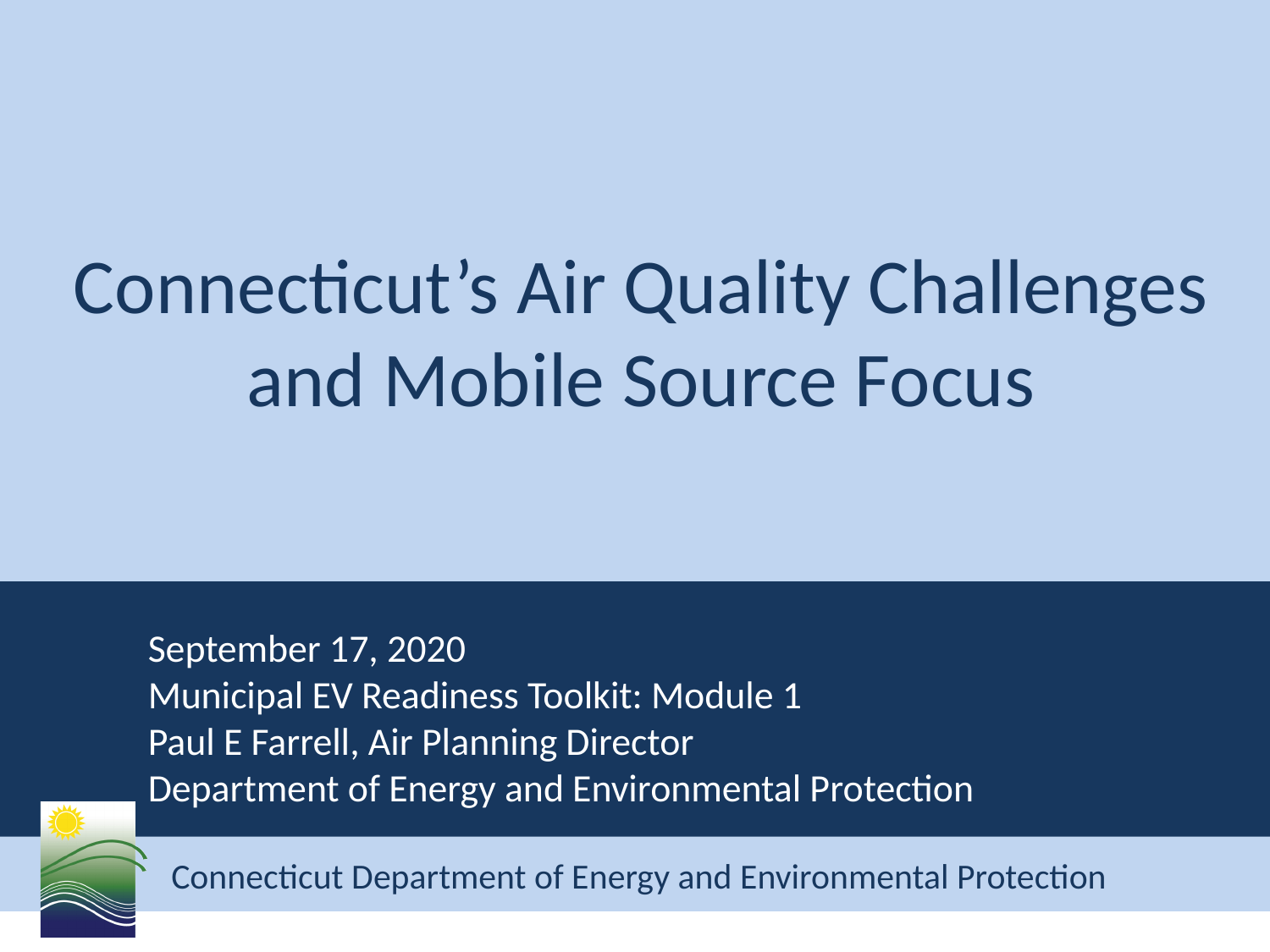

# Connecticut’s Air Quality Challenges and Mobile Source Focus
September 17, 2020
Municipal EV Readiness Toolkit: Module 1
Paul E Farrell, Air Planning Director
Department of Energy and Environmental Protection